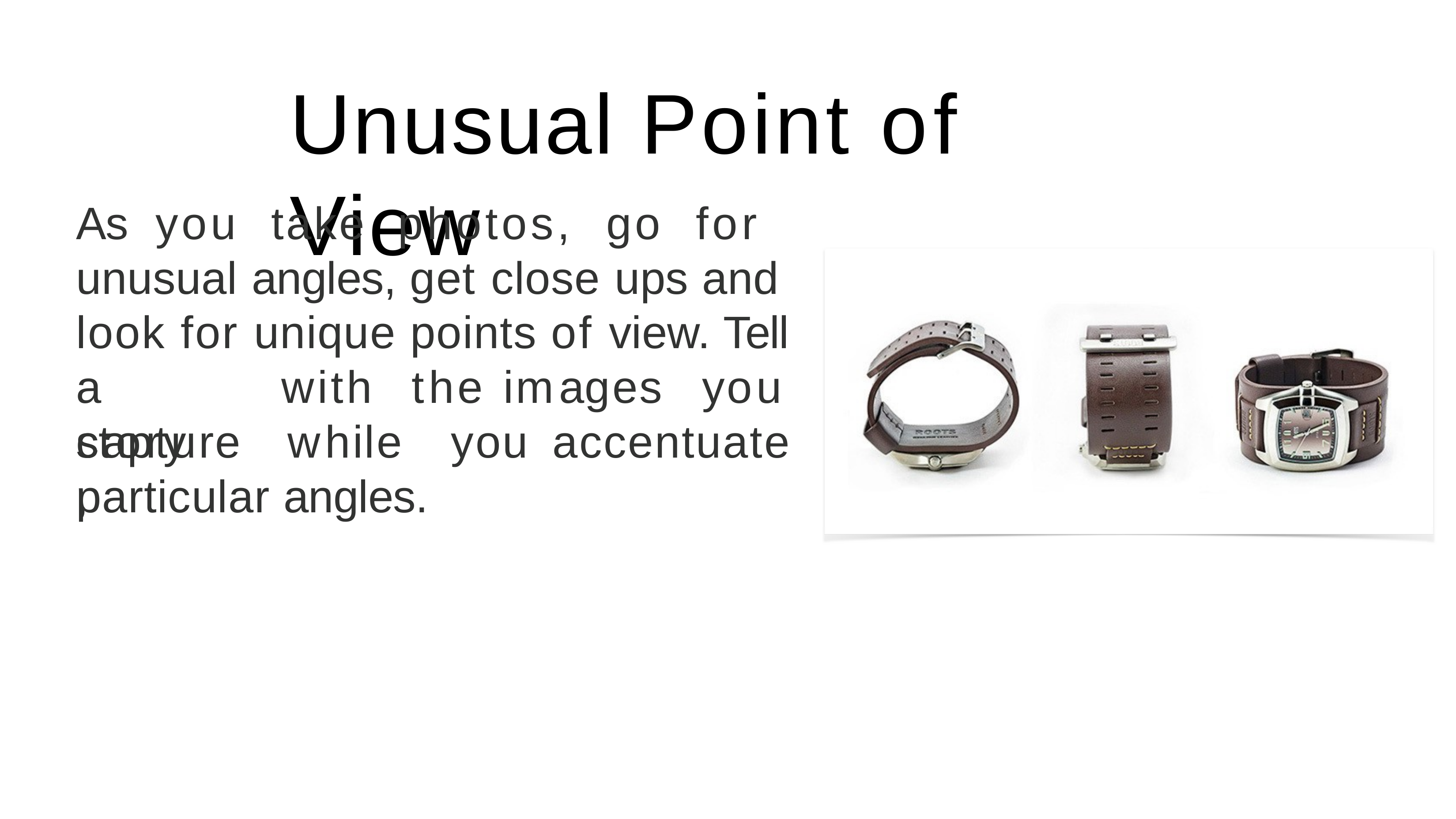

# Unusual Point of View
As you take photos, go for  unusual angles, get close ups and  look for unique points of view. Tell

a	story
with  while
the	images	you  you
capture,
accentuate
particular angles.